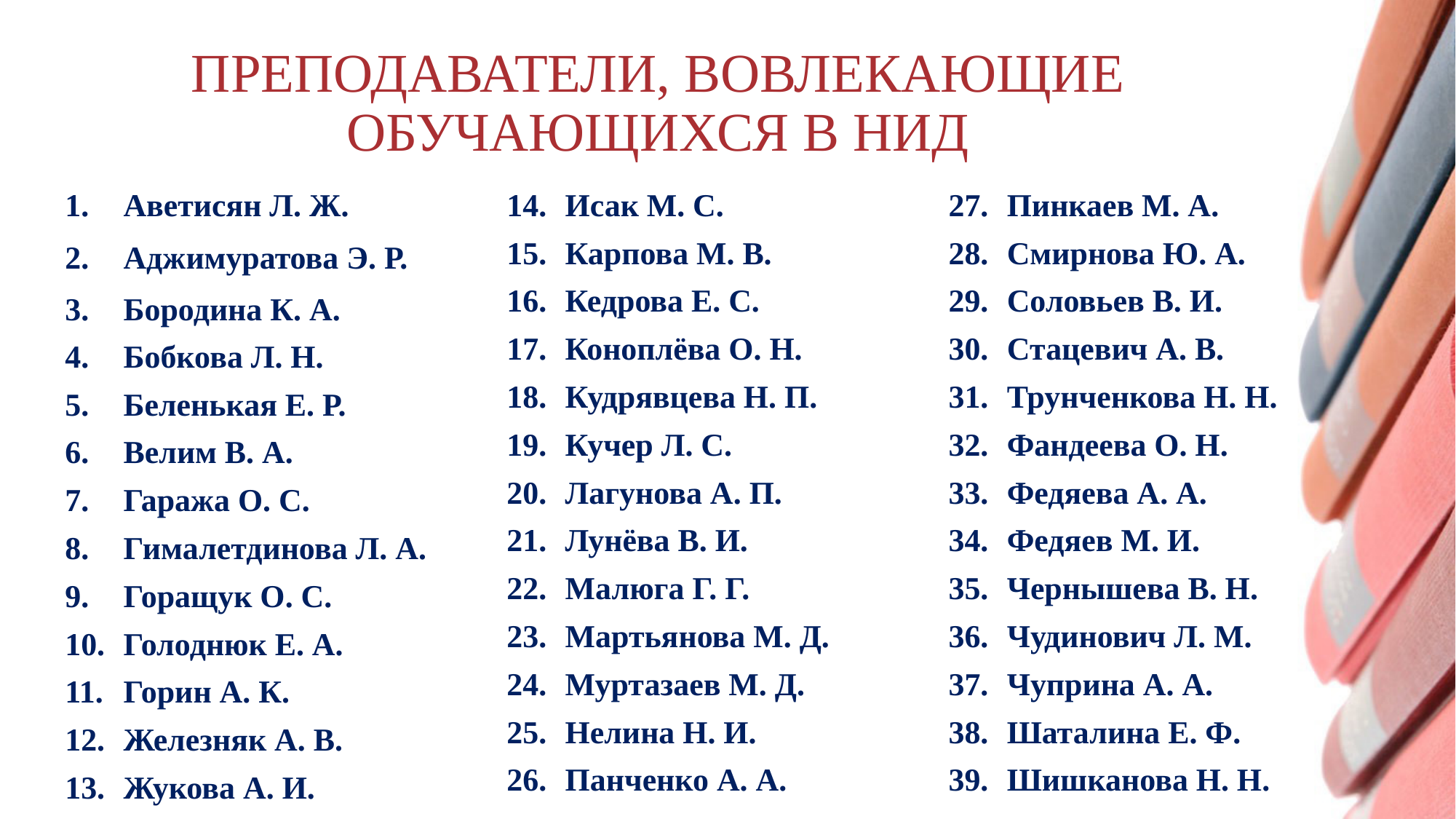

# ПРЕПОДАВАТЕЛИ, ВОВЛЕКАЮЩИЕ ОБУЧАЮЩИХСЯ В НИД
Аветисян Л. Ж.
Аджимуратова Э. Р.
Бородина К. А.
Бобкова Л. Н.
Беленькая Е. Р.
Велим В. А.
Гаража О. С.
Гималетдинова Л. А.
Горащук О. С.
Голоднюк Е. А.
Горин А. К.
Железняк А. В.
Жукова А. И.
Исак М. С.
Карпова М. В.
Кедрова Е. С.
Коноплёва О. Н.
Кудрявцева Н. П.
Кучер Л. С.
Лагунова А. П.
Лунёва В. И.
Малюга Г. Г.
Мартьянова М. Д.
Муртазаев М. Д.
Нелина Н. И.
Панченко А. А.
Пинкаев М. А.
Смирнова Ю. А.
Соловьев В. И.
Стацевич А. В.
Трунченкова Н. Н.
Фандеева О. Н.
Федяева А. А.
Федяев М. И.
Чернышева В. Н.
Чудинович Л. М.
Чуприна А. А.
Шаталина Е. Ф.
Шишканова Н. Н.